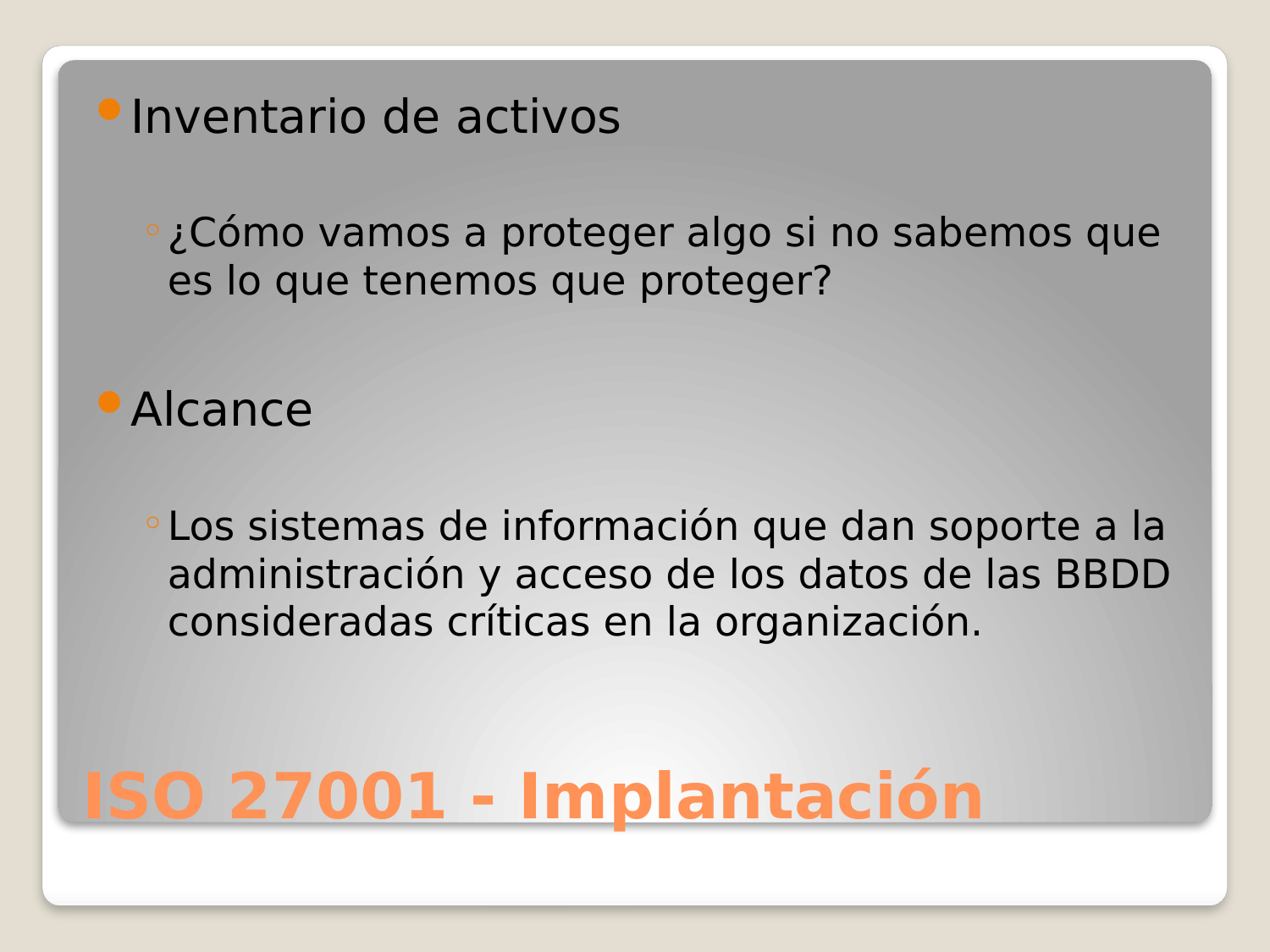

Inventario de activos

¿Cómo vamos a proteger algo si no sabemos que es lo que tenemos que proteger?

Alcance

Los sistemas de información que dan soporte a la administración y acceso de los datos de las BBDD consideradas críticas en la organización.

# ISO 27001 - Implantación